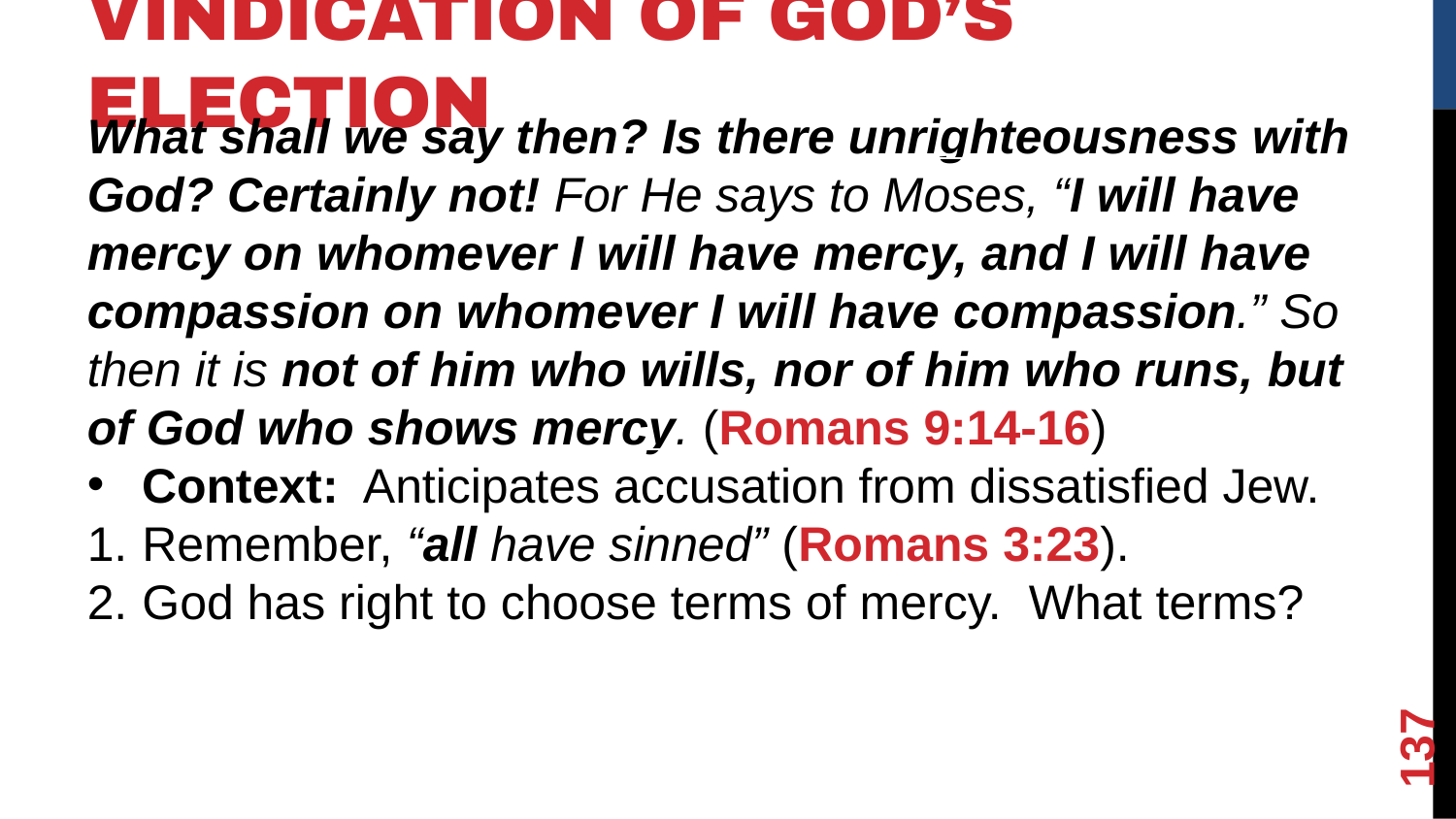

Vindication of God’s Election
What shall we say then? Is there unrighteousness with God? Certainly not! For He says to Moses, “I will have mercy on whomever I will have mercy, and I will have compassion on whomever I will have compassion.” So then it is not of him who wills, nor of him who runs, but of God who shows mercy. (Romans 9:14-16)
Context:  Anticipates accusation from dissatisfied Jew.
Remember, “all have sinned” (Romans 3:23).
God has right to choose terms of mercy.  What terms?
137